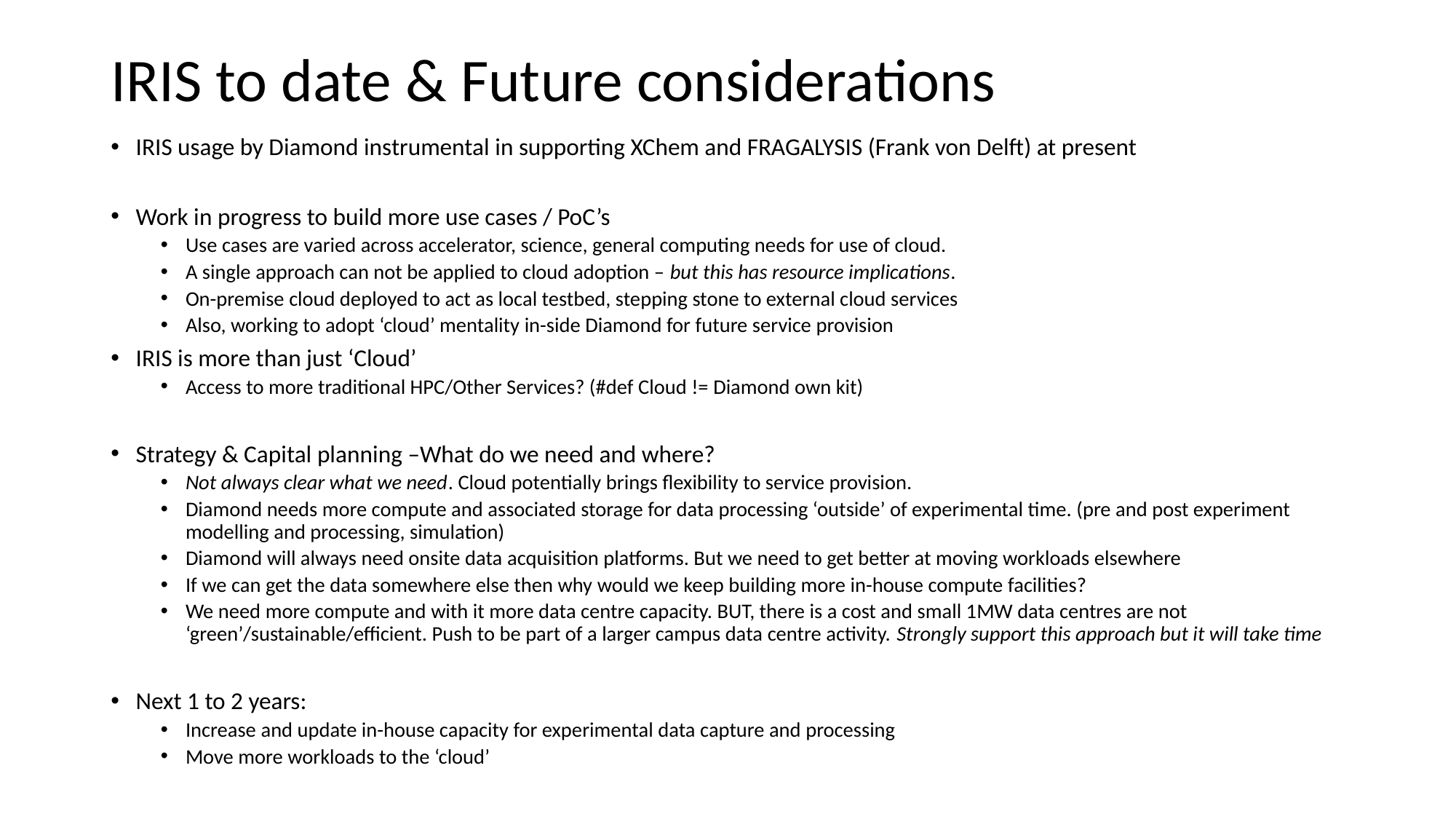

# IRIS to date & Future considerations
IRIS usage by Diamond instrumental in supporting XChem and FRAGALYSIS (Frank von Delft) at present

Work in progress to build more use cases / PoC’s
Use cases are varied across accelerator, science, general computing needs for use of cloud.
A single approach can not be applied to cloud adoption – but this has resource implications.
On-premise cloud deployed to act as local testbed, stepping stone to external cloud services
Also, working to adopt ‘cloud’ mentality in-side Diamond for future service provision
IRIS is more than just ‘Cloud’
Access to more traditional HPC/Other Services? (#def Cloud != Diamond own kit)

Strategy & Capital planning –What do we need and where?
Not always clear what we need. Cloud potentially brings flexibility to service provision.
Diamond needs more compute and associated storage for data processing ‘outside’ of experimental time. (pre and post experiment modelling and processing, simulation)
Diamond will always need onsite data acquisition platforms. But we need to get better at moving workloads elsewhere
If we can get the data somewhere else then why would we keep building more in-house compute facilities?
We need more compute and with it more data centre capacity. BUT, there is a cost and small 1MW data centres are not ‘green’/sustainable/efficient. Push to be part of a larger campus data centre activity. Strongly support this approach but it will take time

Next 1 to 2 years:
Increase and update in-house capacity for experimental data capture and processing
Move more workloads to the ‘cloud’